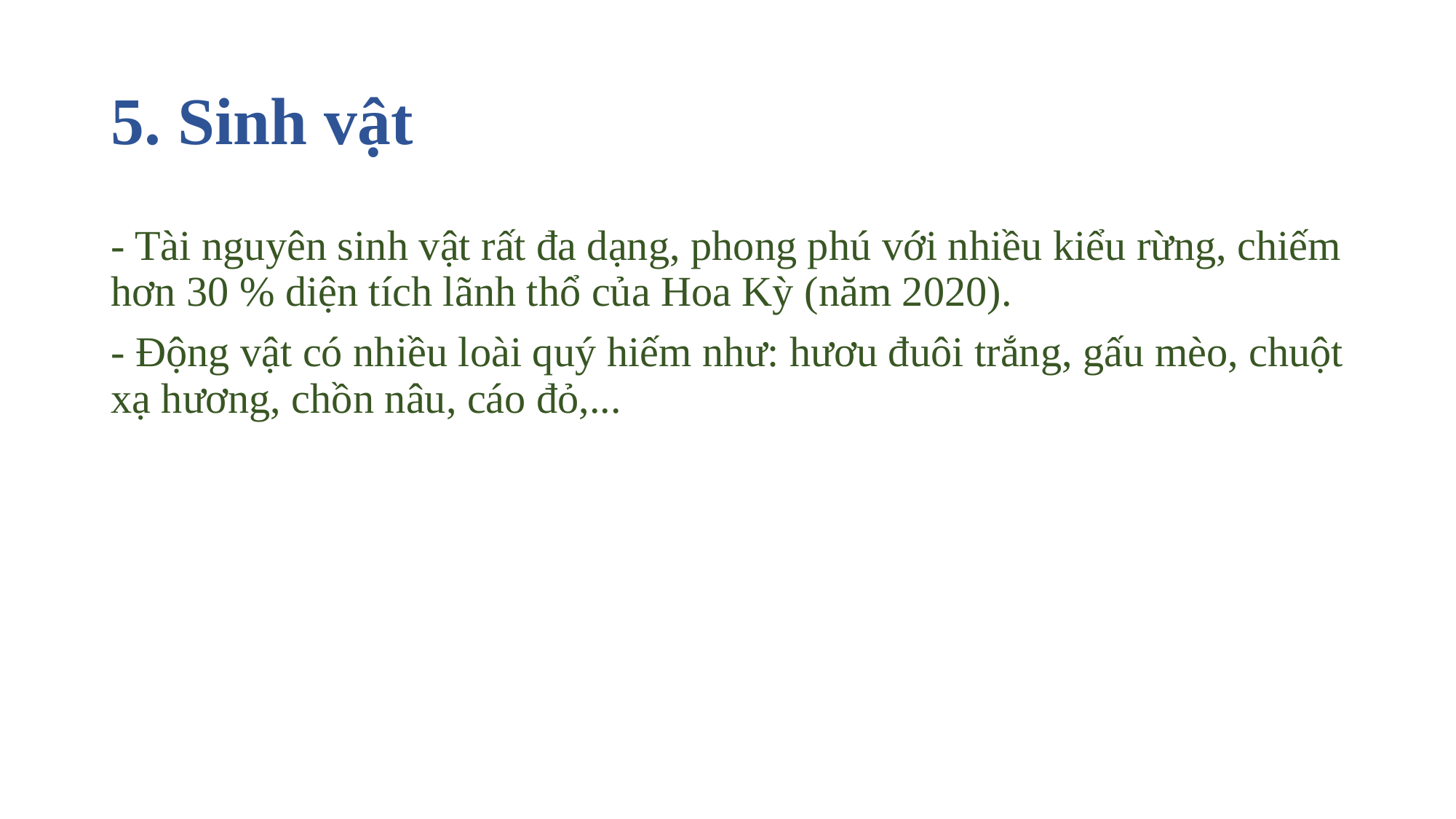

# 5. Sinh vật
- Tài nguyên sinh vật rất đa dạng, phong phú với nhiều kiểu rừng, chiếm hơn 30 % diện tích lãnh thổ của Hoa Kỳ (năm 2020).
- Động vật có nhiều loài quý hiếm như: hươu đuôi trắng, gấu mèo, chuột xạ hương, chồn nâu, cáo đỏ,...